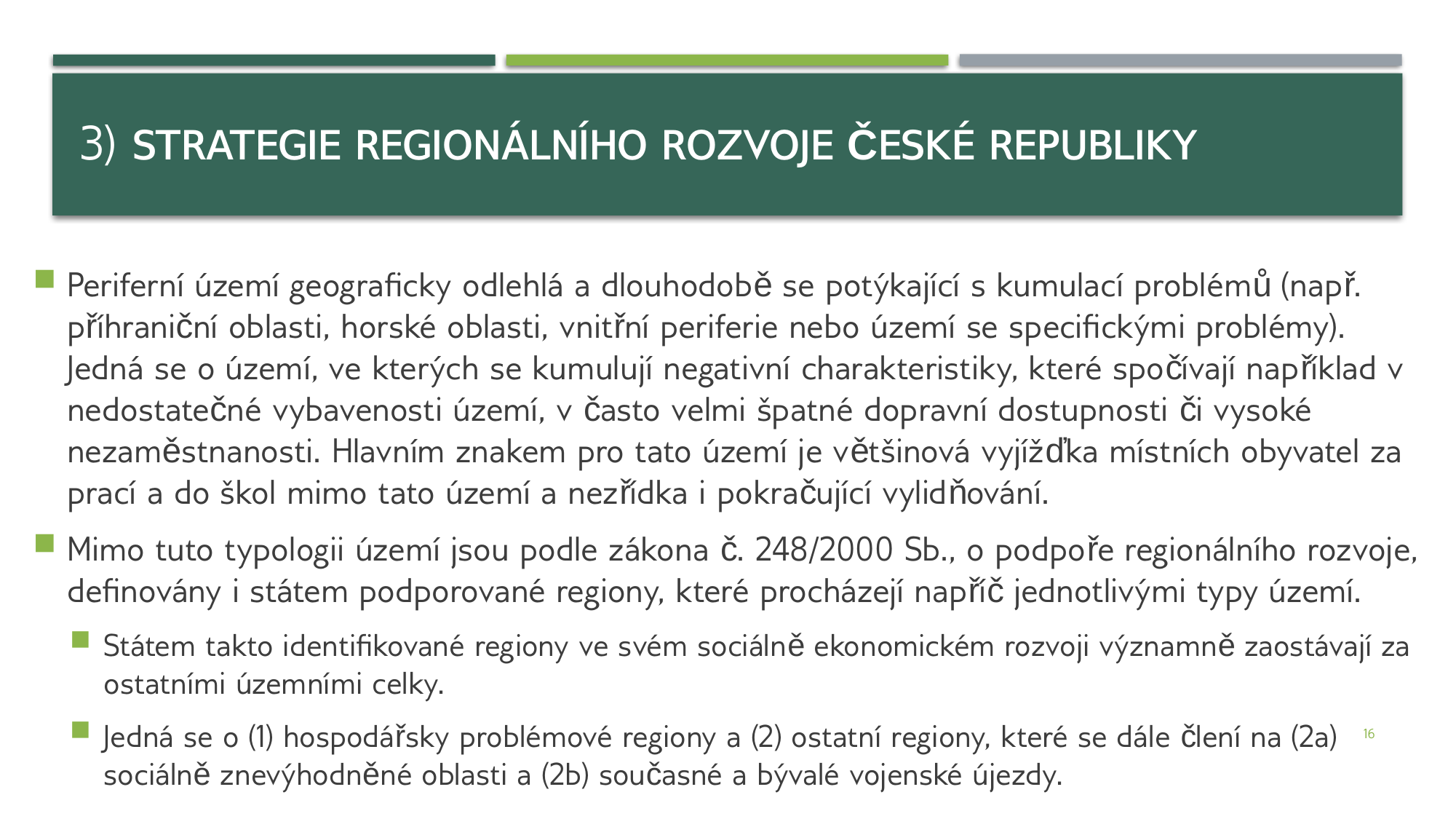

# 3) Strategie regionálního rozvoje České republiky
Periferní území geograficky odlehlá a dlouhodobě se potýkající s kumulací problémů (např. příhraniční oblasti, horské oblasti, vnitřní periferie nebo území se specifickými problémy). Jedná se o území, ve kterých se kumulují negativní charakteristiky, které spočívají například v nedostatečné vybavenosti území, v často velmi špatné dopravní dostupnosti či vysoké nezaměstnanosti. Hlavním znakem pro tato území je většinová vyjížďka místních obyvatel za prací a do škol mimo tato území a nezřídka i pokračující vylidňování.
Mimo tuto typologii území jsou podle zákona č. 248/2000 Sb., o podpoře regionálního rozvoje, definovány i státem podporované regiony, které procházejí napříč jednotlivými typy území.
Státem takto identifikované regiony ve svém sociálně ekonomickém rozvoji významně zaostávají za ostatními územními celky.
Jedná se o (1) hospodářsky problémové regiony a (2) ostatní regiony, které se dále člení na (2a) sociálně znevýhodněné oblasti a (2b) současné a bývalé vojenské újezdy.
16